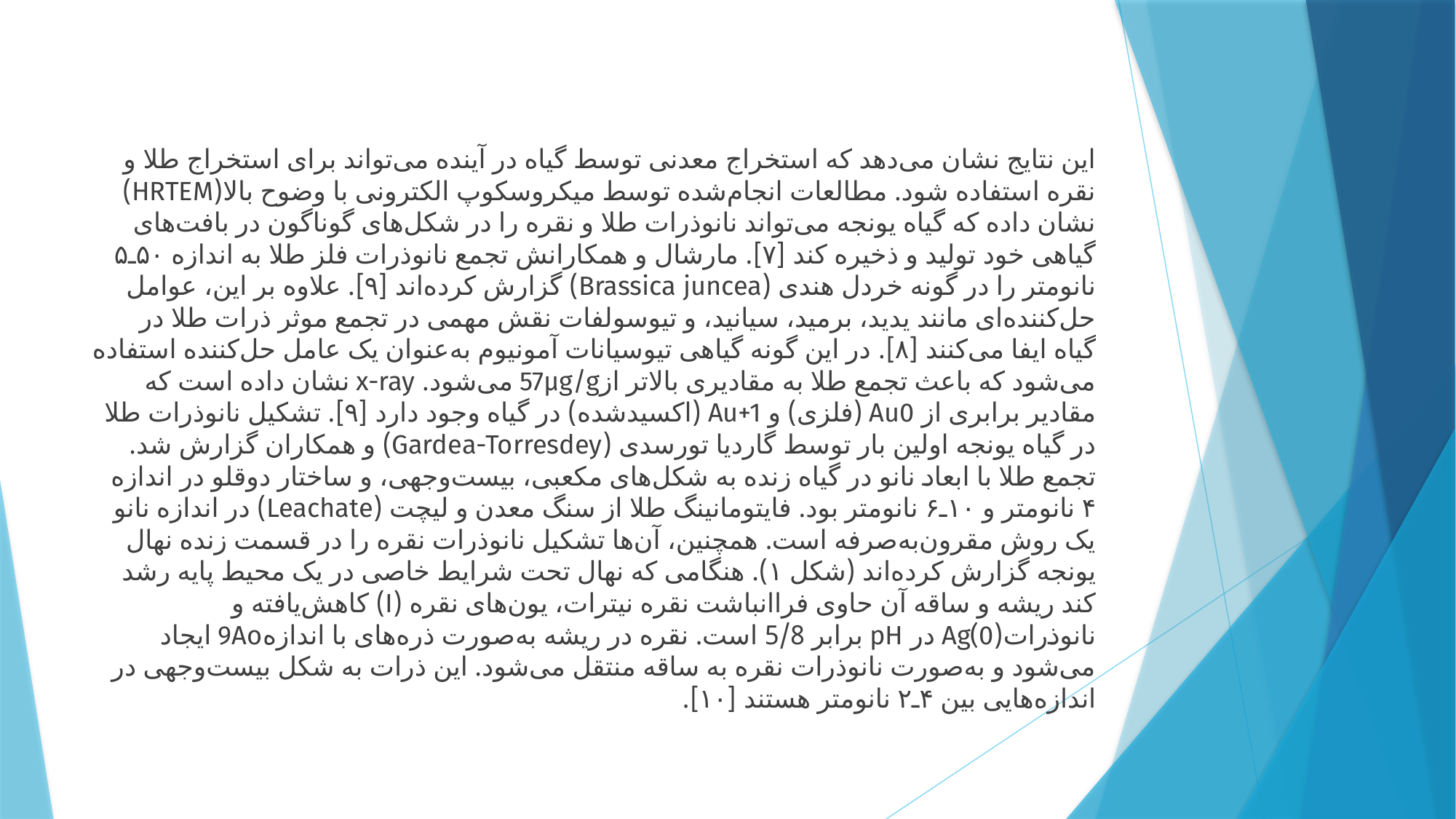

این نتایج نشان می‌دهد که استخراج معدنی توسط گیاه در آینده می‌تواند برای استخراج طلا و نقره استفاده شود. مطالعات انجام‌شده توسط میکروسکوپ الکترونی با وضوح بالا(HRTEM) نشان داده که گیاه یونجه می‌تواند نانوذرات طلا و نقره را در شکل‌های گوناگون در بافت‌های گیاهی خود تولید و ذخیره کند [۷]. مارشال و همکارانش تجمع نانوذرات فلز طلا به اندازه ۵۰ـ۵ نانومتر را در گونه خردل هندی (Brassica juncea) گزارش کرده‌اند [۹]. علاوه بر این، عوامل حل‌کننده‌ای مانند یدید، برمید، سیانید، و تیوسولفات نقش مهمی در تجمع موثر ذرات طلا در گیاه ایفا می‌کنند [۸]. در این گونه گیاهی تیوسیانات آمونیوم به‌عنوان یک عامل حل‌کننده استفاده می‌شود که باعث تجمع طلا به مقادیری بالاتر از57μg/g می‌شود. x-ray نشان داده است که مقادیر برابری از Au0 (فلزی) و Au+1 (اکسیدشده) در گیاه وجود دارد [۹]. تشکیل نانوذرات طلا در گیاه یونجه اولین بار توسط گاردیا تورسدی (Gardea-Torresdey) و همکاران گزارش شد. تجمع طلا با ابعاد نانو در گیاه زنده به شکل‌های مکعبی، بیست‌وجهی، و ساختار دوقلو در اندازه ۴ نانومتر و ۱۰ـ۶ نانومتر بود. فایتو‌مانینگ طلا از سنگ معدن و لیچت (Leachate) در اندازه نانو یک روش مقرون‌به‌صرفه است. همچنین، آن‌ها تشکیل نانوذرات نقره را در قسمت زنده نهال یونجه گزارش کرده‌اند (شکل ۱). هنگامی که نهال تحت شرایط خاصی در یک محیط پایه رشد کند ریشه و ساقه آن حاوی فراانباشت نقره نیترات، یون‌های نقره (I) کاهش‌یافته و نانوذرات(Ag(0 در pH برابر 5/8 است. نقره در ریشه به‌صورت ذره‌های با اندازه9Ao ایجاد می‌شود و به‌صورت نانوذرات نقره به ساقه منتقل می‌شود. این ذرات به شکل بیست‌وجهی در اندازه‌هایی بین ۴ـ۲ نانومتر هستند [۱۰].